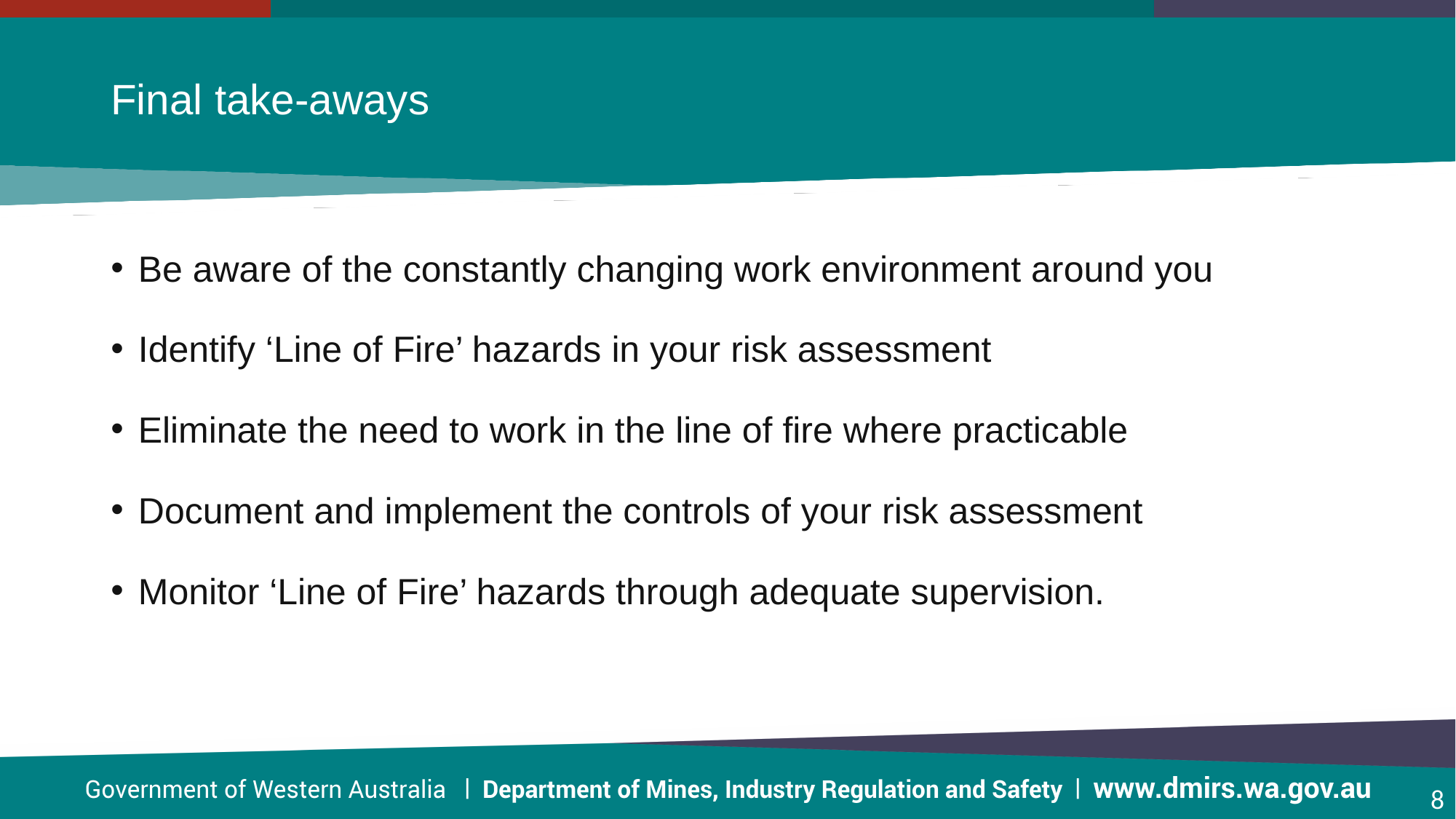

# Final take-aways
Be aware of the constantly changing work environment around you
Identify ‘Line of Fire’ hazards in your risk assessment
Eliminate the need to work in the line of fire where practicable
Document and implement the controls of your risk assessment
Monitor ‘Line of Fire’ hazards through adequate supervision.

8